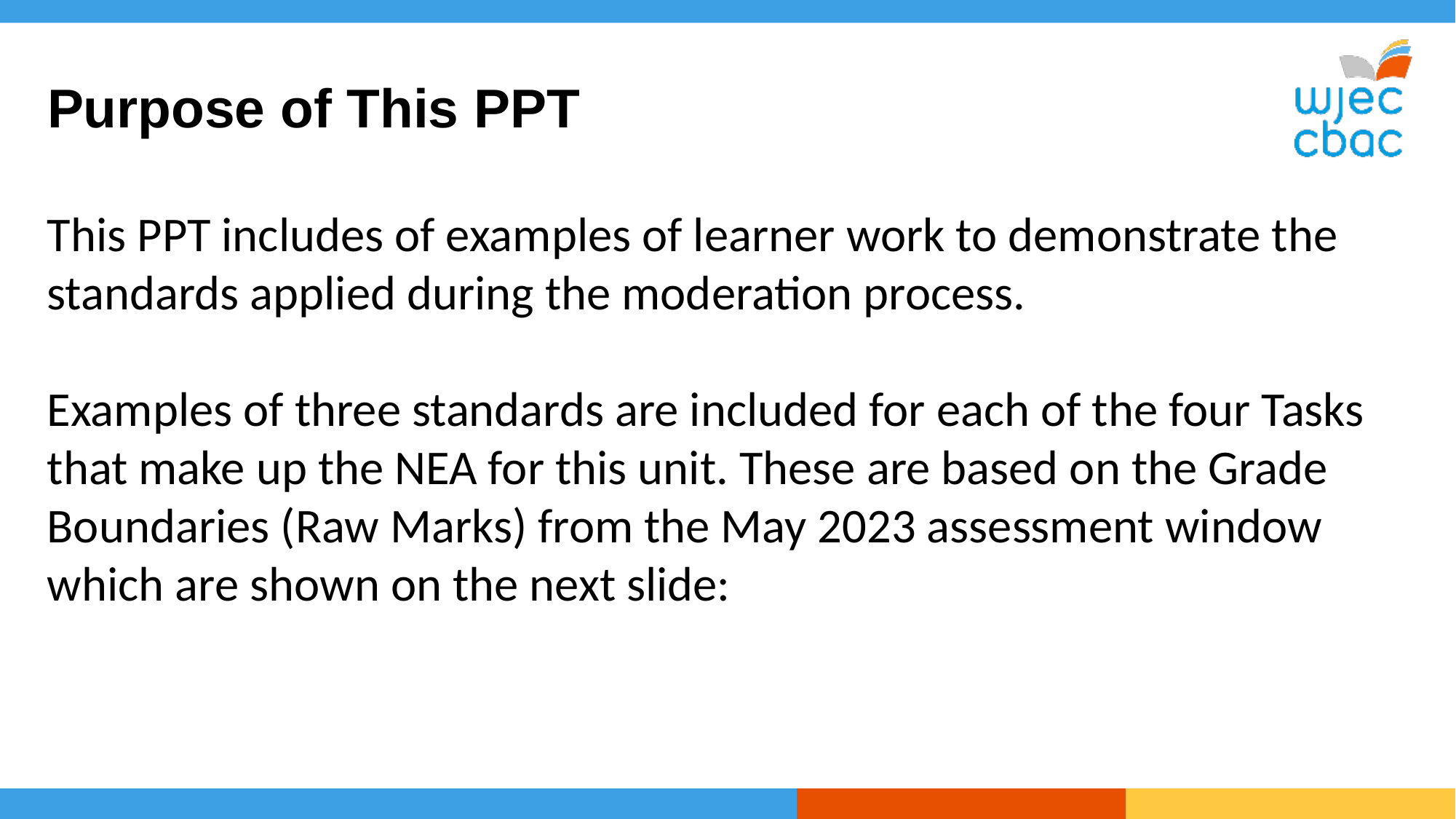

# Purpose of This PPT
This PPT includes of examples of learner work to demonstrate the standards applied during the moderation process.

Examples of three standards are included for each of the four Tasks that make up the NEA for this unit. These are based on the Grade Boundaries (Raw Marks) from the May 2023 assessment window which are shown on the next slide: